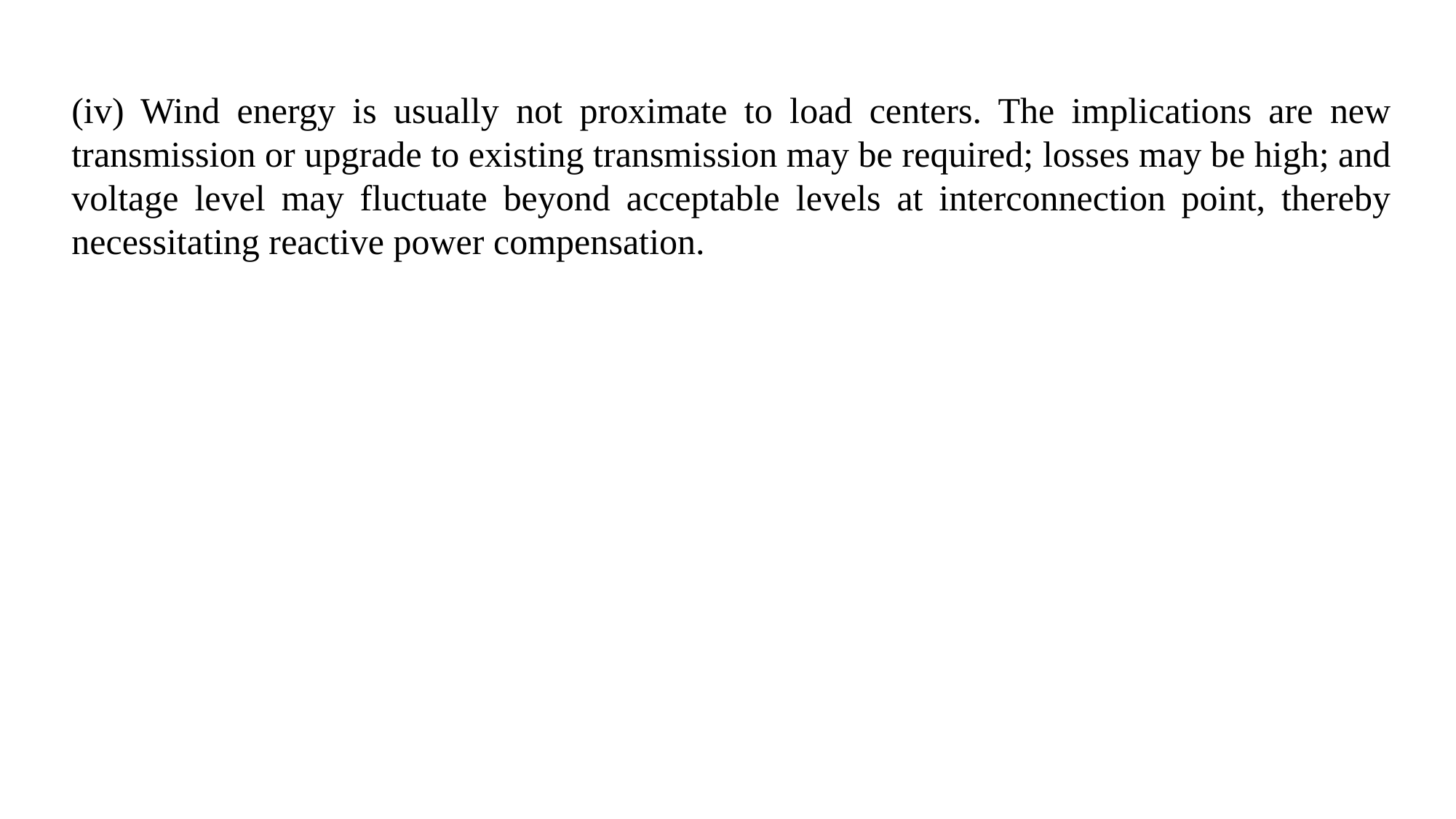

(iv) Wind energy is usually not proximate to load centers. The implications are new transmission or upgrade to existing transmission may be required; losses may be high; and voltage level may fluctuate beyond acceptable levels at interconnection point, thereby necessitating reactive power compensation.